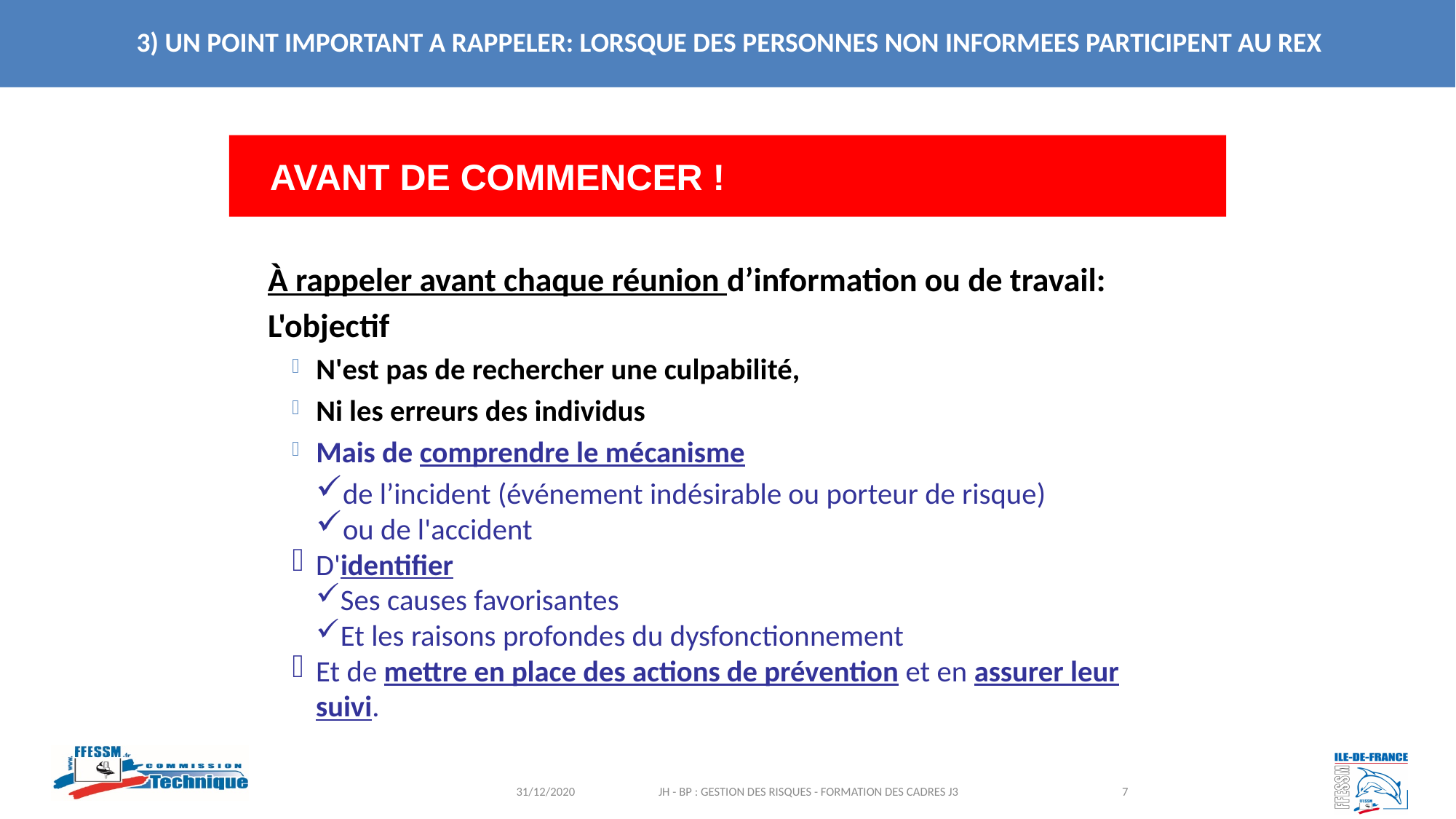

3) UN POINT IMPORTANT A RAPPELER: LORSQUE DES PERSONNES NON INFORMEES PARTICIPENT AU REx
# AVANT DE COMMENCER !
À rappeler avant chaque réunion d’information ou de travail:
L'objectif
N'est pas de rechercher une culpabilité,
Ni les erreurs des individus
Mais de comprendre le mécanisme
de l’incident (événement indésirable ou porteur de risque)
ou de l'accident
D'identifier
Ses causes favorisantes
Et les raisons profondes du dysfonctionnement
Et de mettre en place des actions de prévention et en assurer leur suivi.